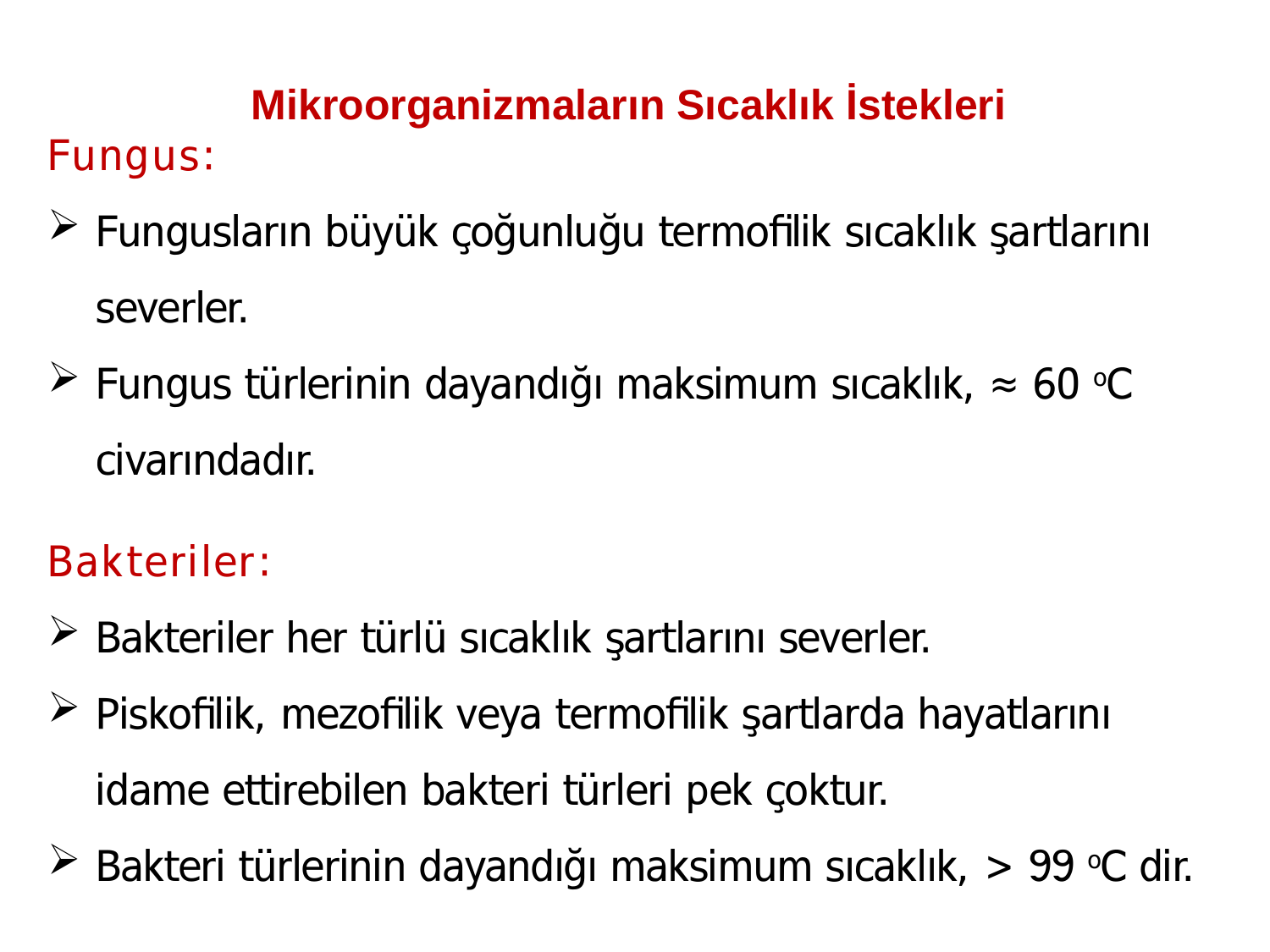

Mikroorganizmaların Sıcaklık İstekleri
Fungus:
Fungusların büyük çoğunluğu termofilik sıcaklık şartlarını severler.
Fungus türlerinin dayandığı maksimum sıcaklık, ≈ 60 oC civarındadır.

Bakteriler:
Bakteriler her türlü sıcaklık şartlarını severler.
Piskofilik, mezofilik veya termofilik şartlarda hayatlarını idame ettirebilen bakteri türleri pek çoktur.
Bakteri türlerinin dayandığı maksimum sıcaklık, > 99 oC dir.